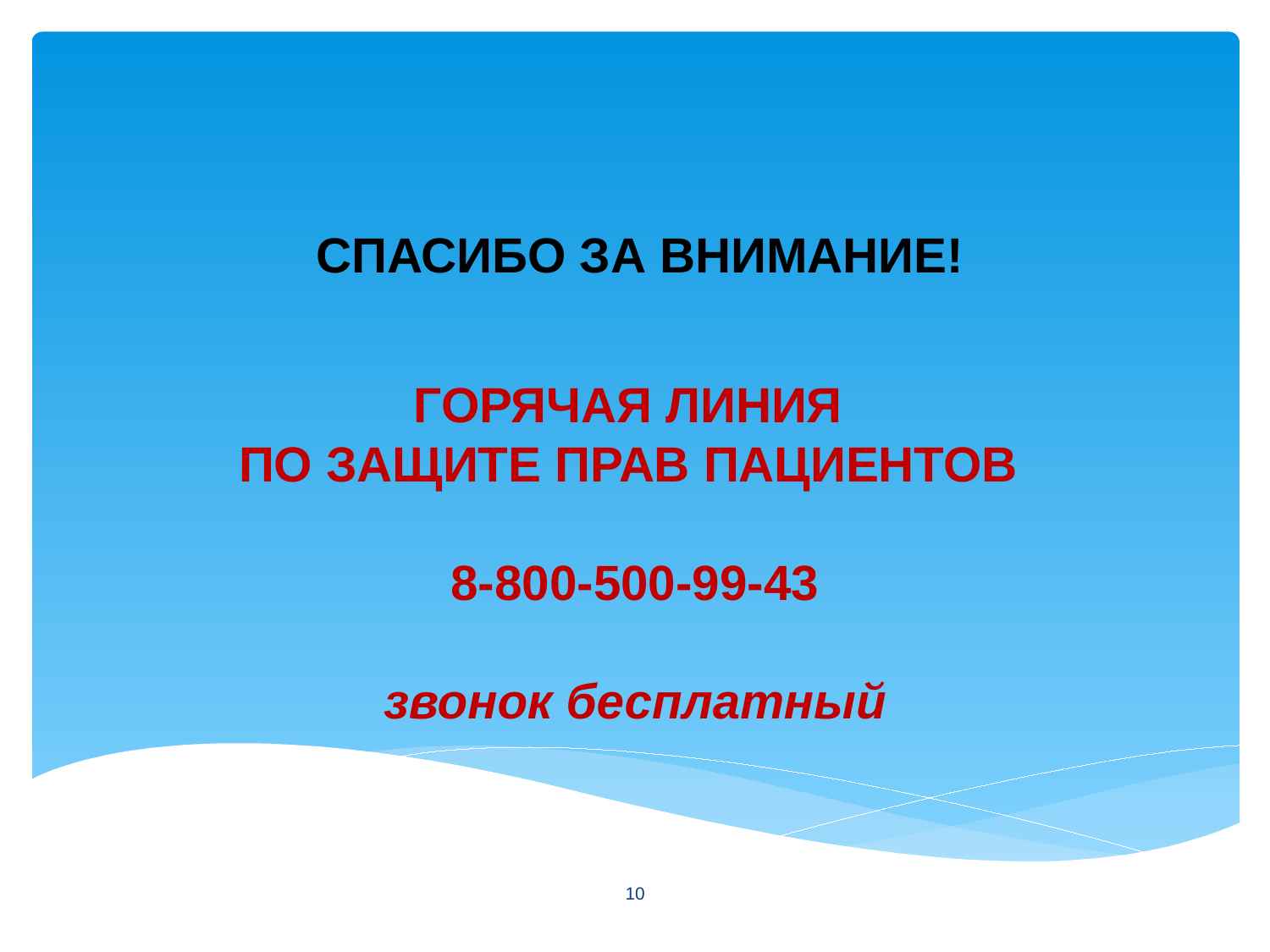

СПАСИБО ЗА ВНИМАНИЕ!
ГОРЯЧАЯ ЛИНИЯ
ПО ЗАЩИТЕ ПРАВ ПАЦИЕНТОВ

8-800-500-99-43

звонок бесплатный
10